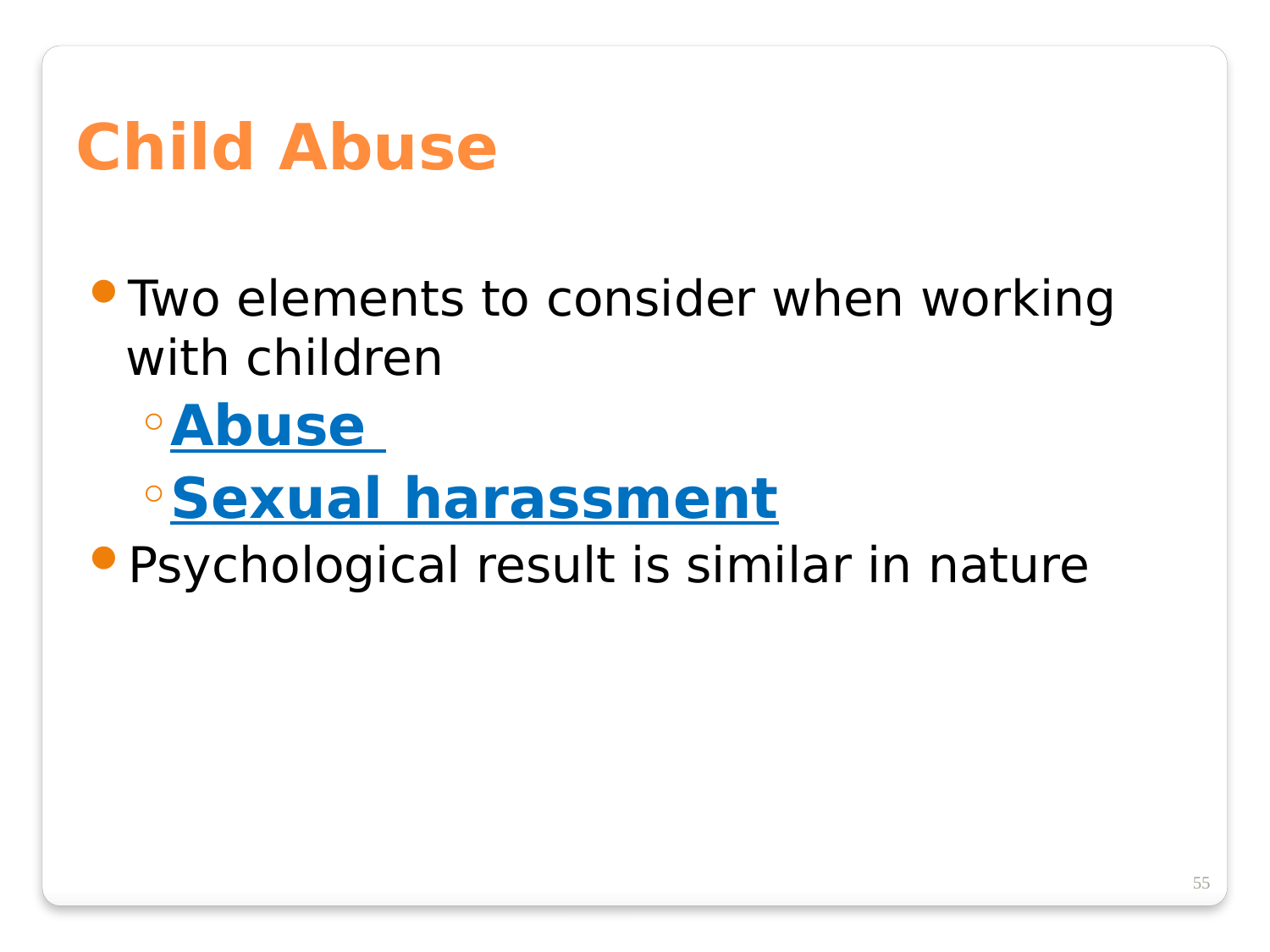

Child Abuse
Two elements to consider when working with children
Abuse
Sexual harassment
Psychological result is similar in nature
55